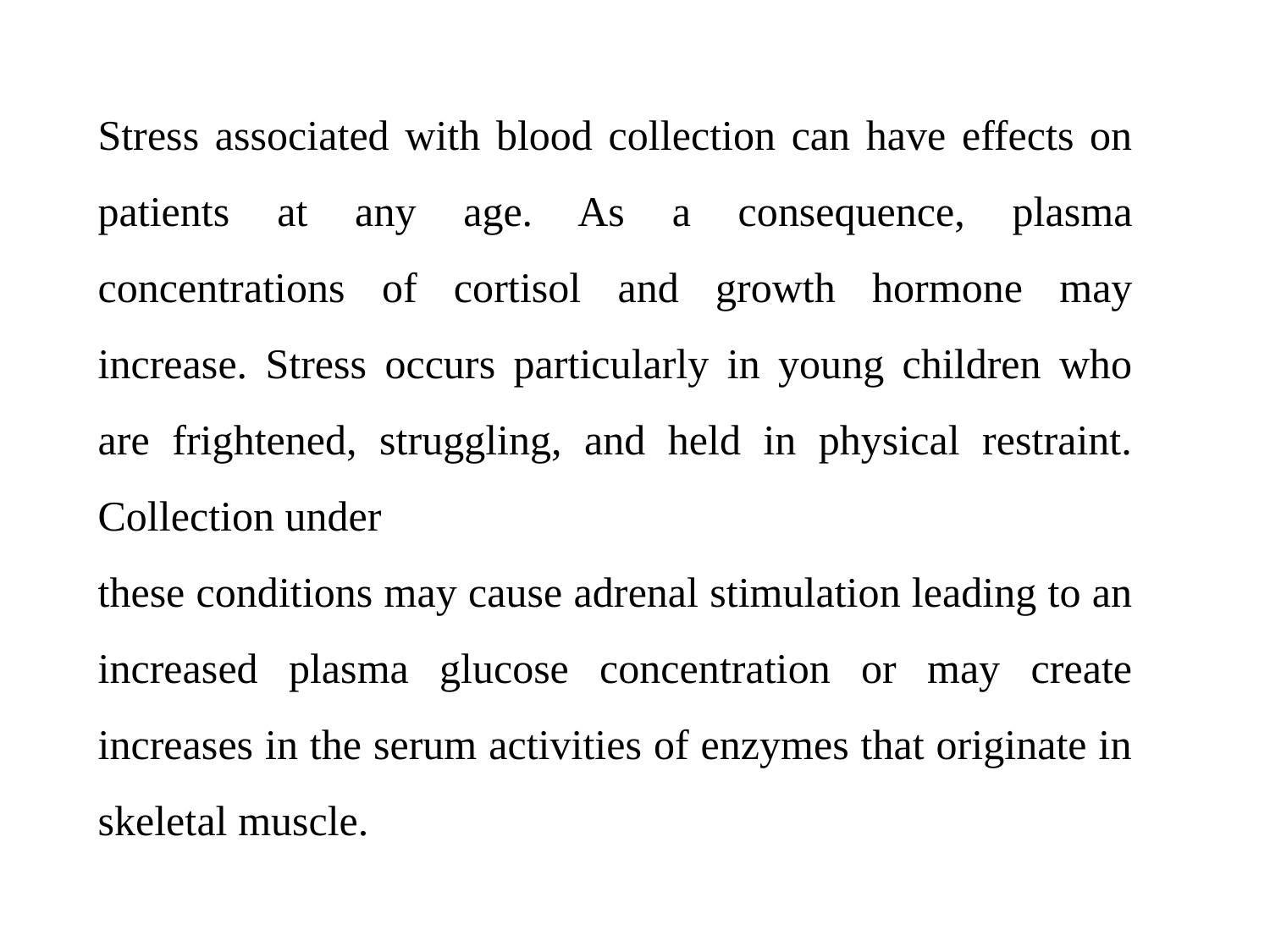

Stress associated with blood collection can have effects on patients at any age. As a consequence, plasma concentrations of cortisol and growth hormone may increase. Stress occurs particularly in young children who are frightened, struggling, and held in physical restraint. Collection under
these conditions may cause adrenal stimulation leading to an increased plasma glucose concentration or may create increases in the serum activities of enzymes that originate in skeletal muscle.